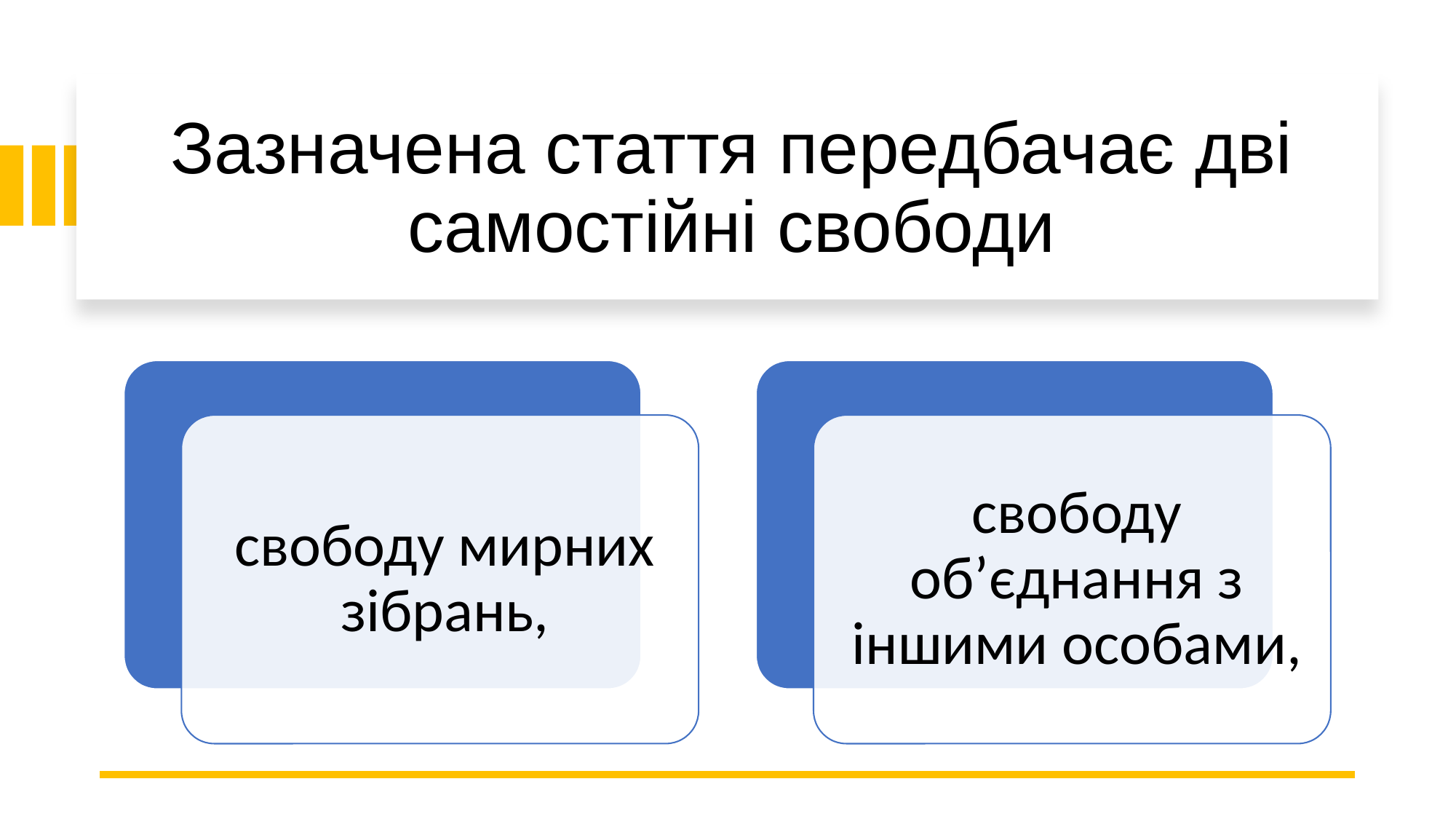

# Зазначена стаття передбачає дві самостійні свободи

свободу мирних зібрань,
свободу об’єднання з іншими особами,